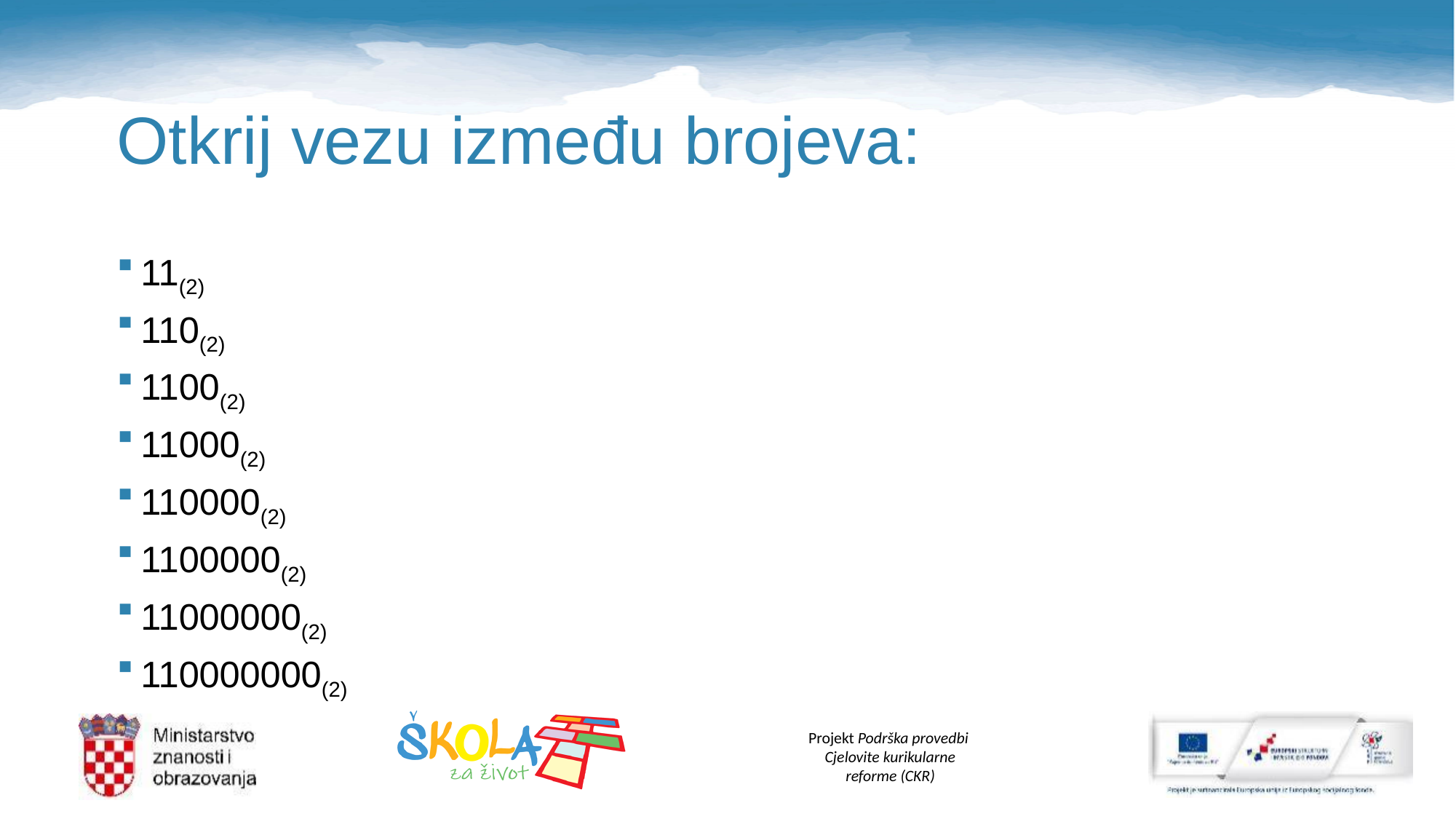

# Otkrij vezu između brojeva:
11(2)
110(2)
1100(2)
11000(2)
110000(2)
1100000(2)
11000000(2)
110000000(2)